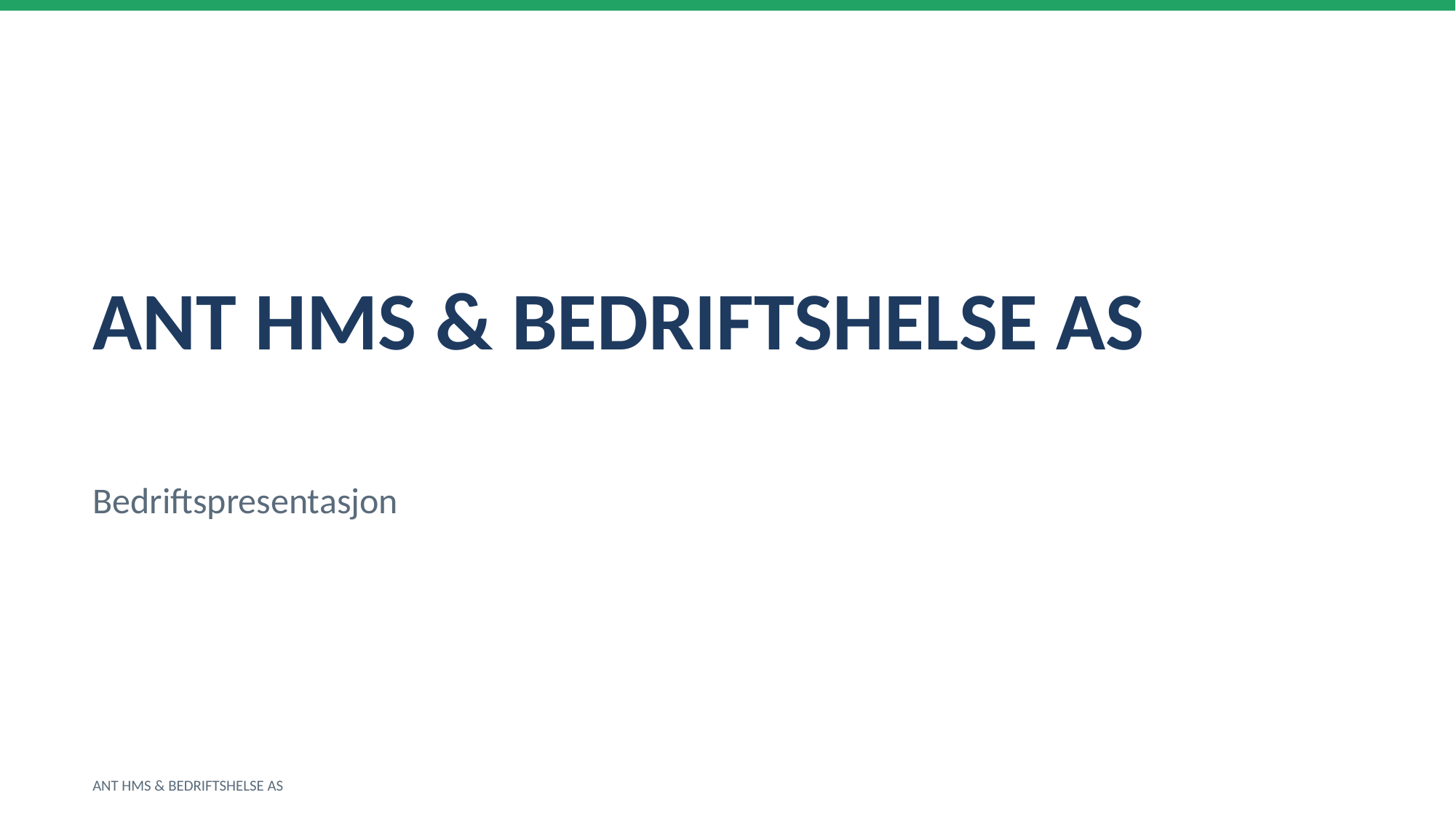

ANT HMS & BEDRIFTSHELSE AS
Bedriftspresentasjon
ANT HMS & BEDRIFTSHELSE AS